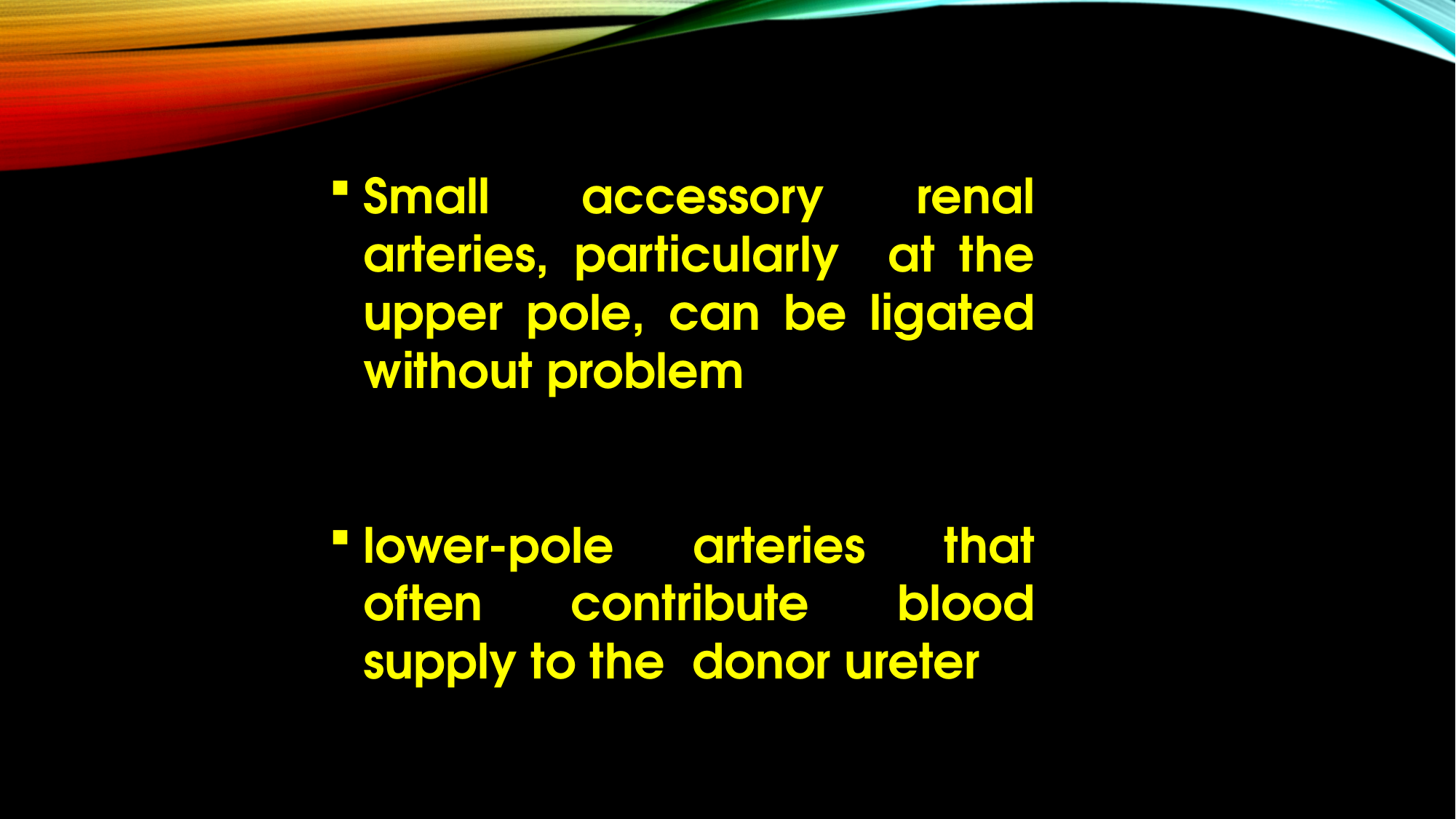

Small accessory renal arteries, particularly  at the upper pole, can be ligated without problem

lower-pole arteries that often contribute blood supply to the  donor ureter